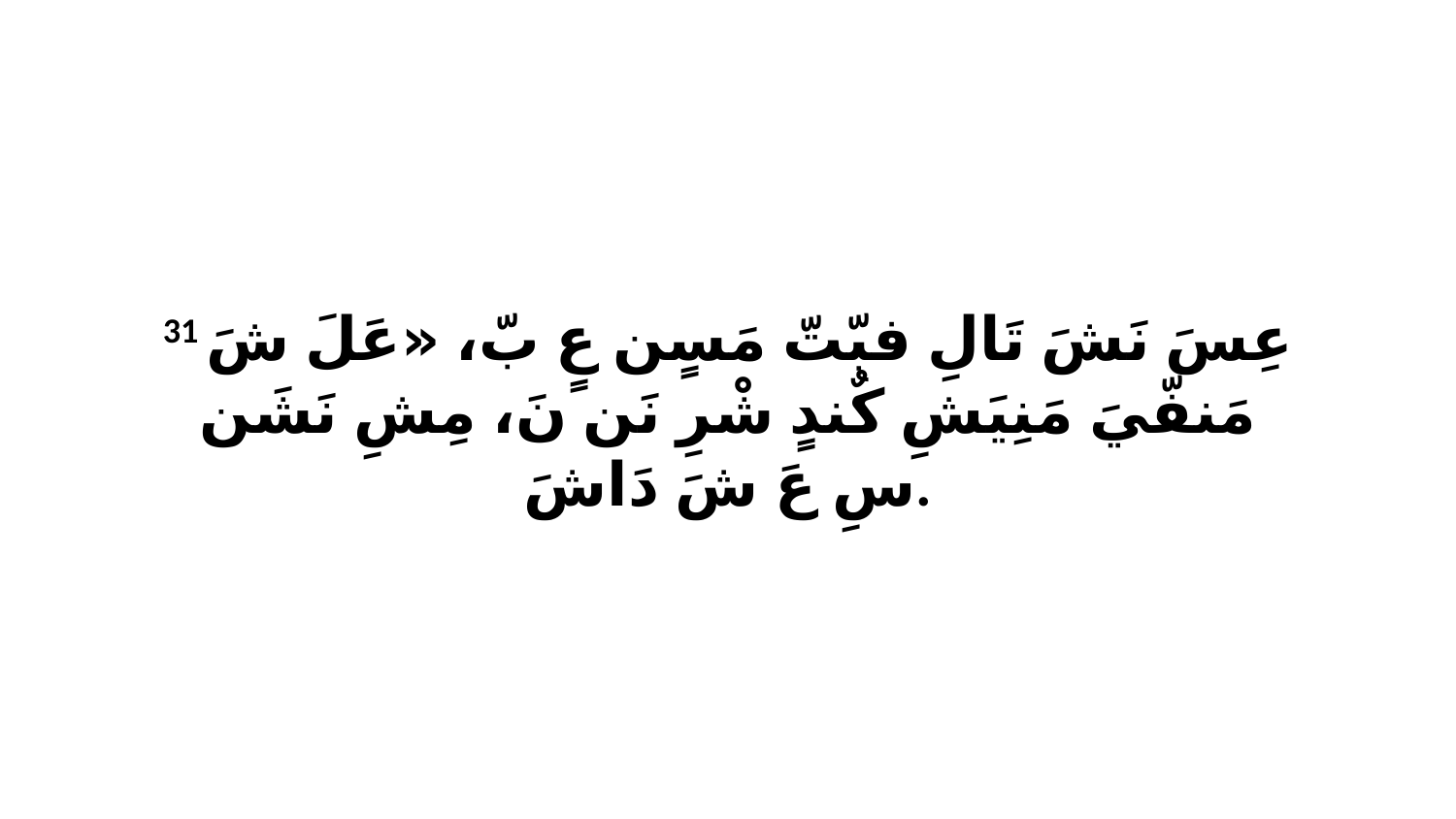

31 عِسَ نَشَ تَالِ فبّتّ مَسٍن عٍ بّ، «عَلَ شَ مَنفّيَ مَنِيَشِ كٌندٍ شْرِ نَن نَ، مِشِ نَشَن سِ عَ شَ دَاشَ.